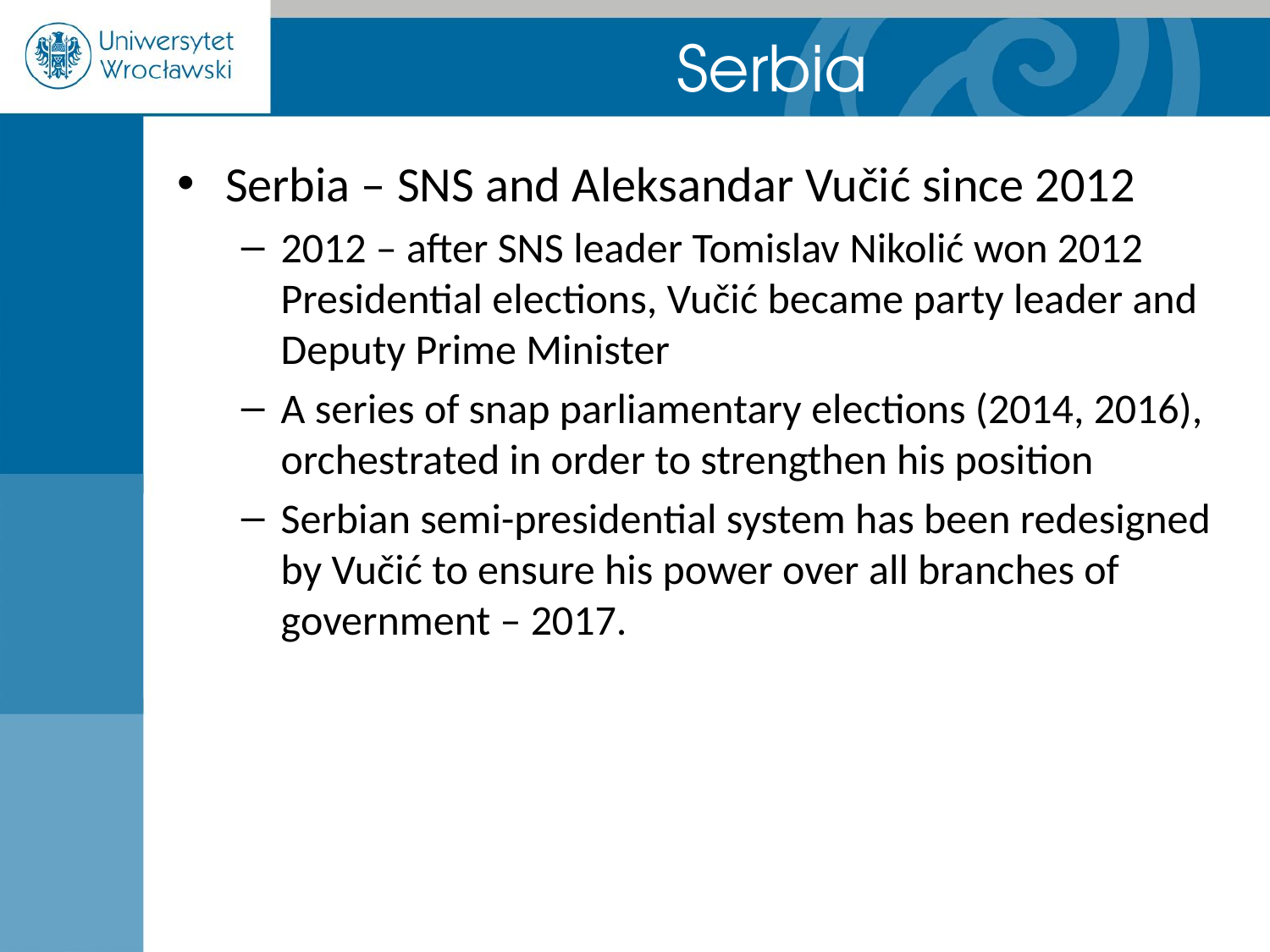

# Serbia
Serbia – SNS and Aleksandar Vučić since 2012
2012 – after SNS leader Tomislav Nikolić won 2012 Presidential elections, Vučić became party leader and Deputy Prime Minister
A series of snap parliamentary elections (2014, 2016), orchestrated in order to strengthen his position
Serbian semi-presidential system has been redesigned by Vučić to ensure his power over all branches of government – 2017.